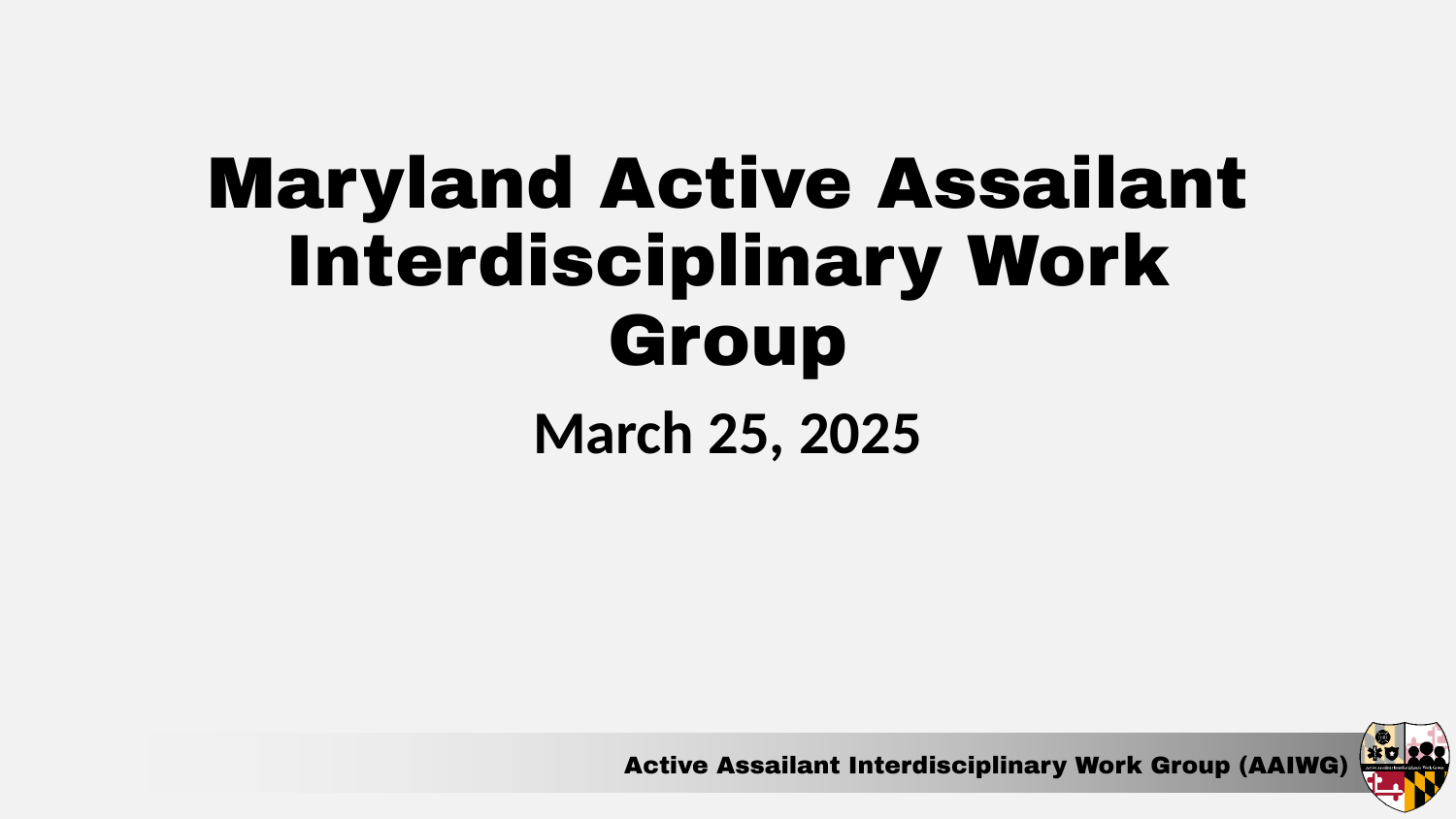

# Maryland Active Assailant
Interdisciplinary Work Group
March 25, 2025